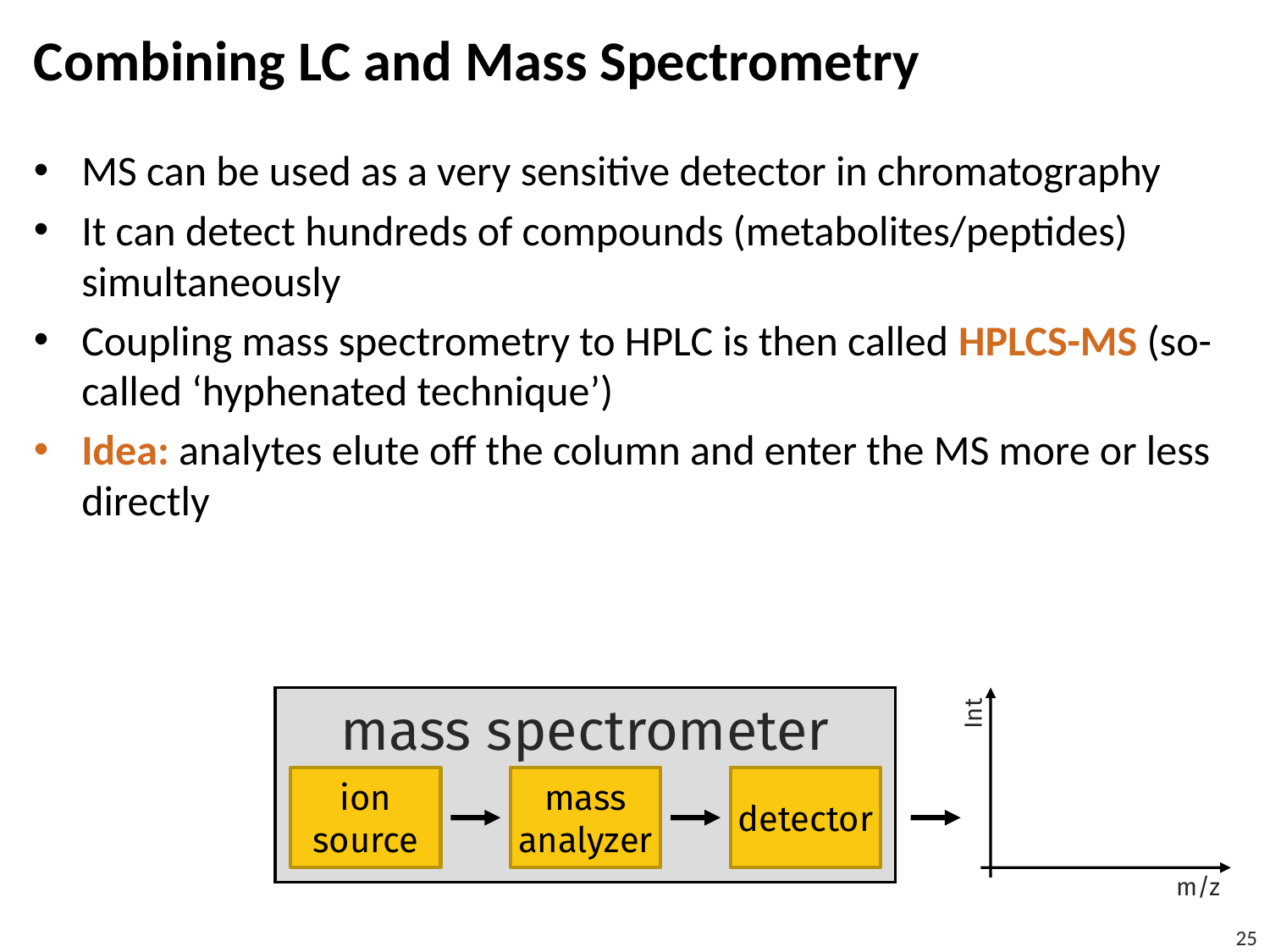

# Combining LC and Mass Spectrometry
MS can be used as a very sensitive detector in chromatography
It can detect hundreds of compounds (metabolites/peptides) simultaneously
Coupling mass spectrometry to HPLC is then called HPLCS-MS (so-called ‘hyphenated technique’)
Idea: analytes elute off the column and enter the MS more or less directly

mass spectrometer

Int
m/z

ion
source
mass
analyzer
detector

25